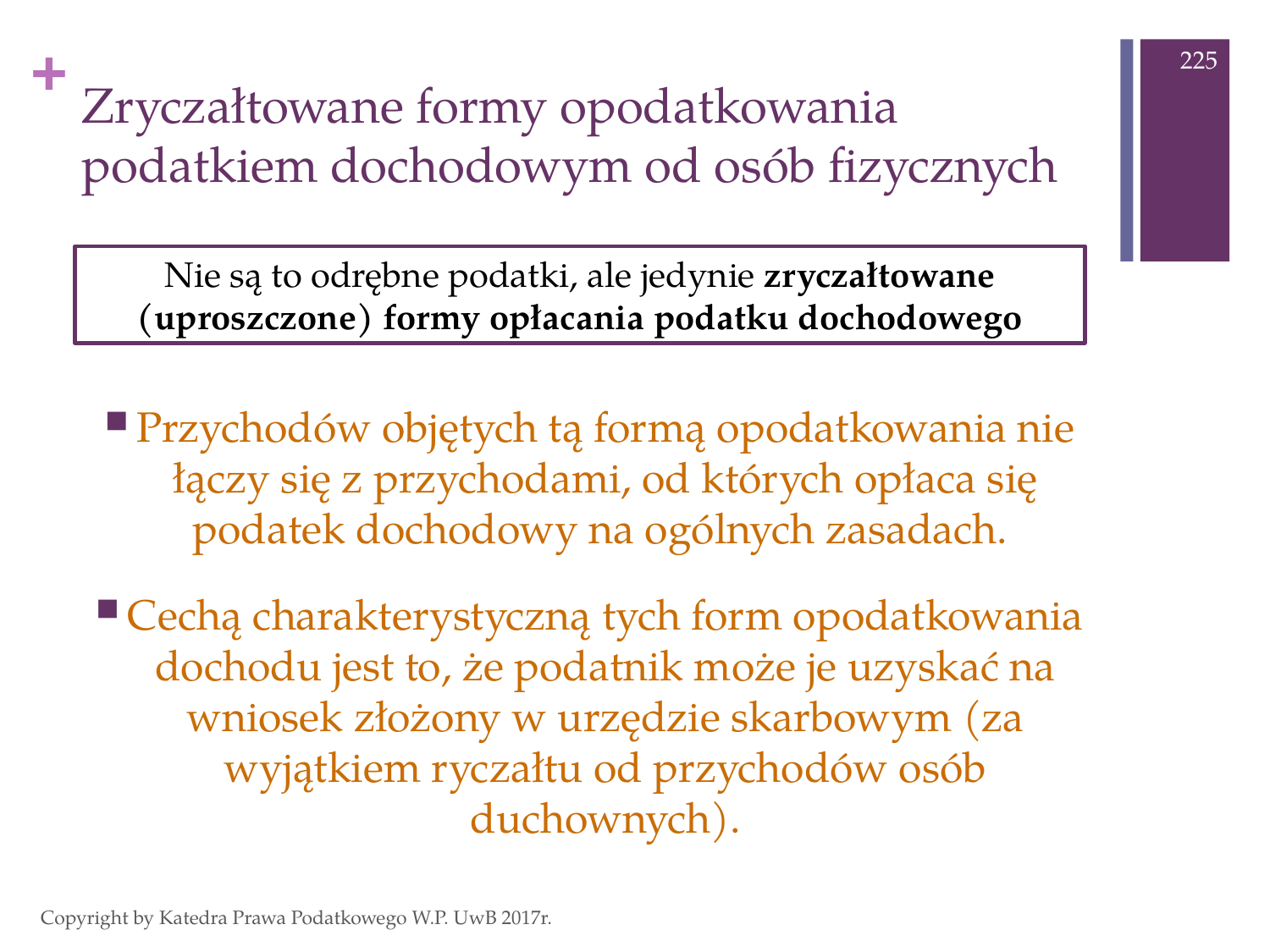

225
# Zryczałtowane formy opodatkowania podatkiem dochodowym od osób fizycznych
Nie są to odrębne podatki, ale jedynie zryczałtowane (uproszczone) formy opłacania podatku dochodowego

Przychodów objętych tą formą opodatkowania nie łączy się z przychodami, od których opłaca się podatek dochodowy na ogólnych zasadach.
Cechą charakterystyczną tych form opodatkowania dochodu jest to, że podatnik może je uzyskać na wniosek złożony w urzędzie skarbowym (za wyjątkiem ryczałtu od przychodów osób duchownych).

Copyright by Katedra Prawa Podatkowego W.P. UwB 2017r.